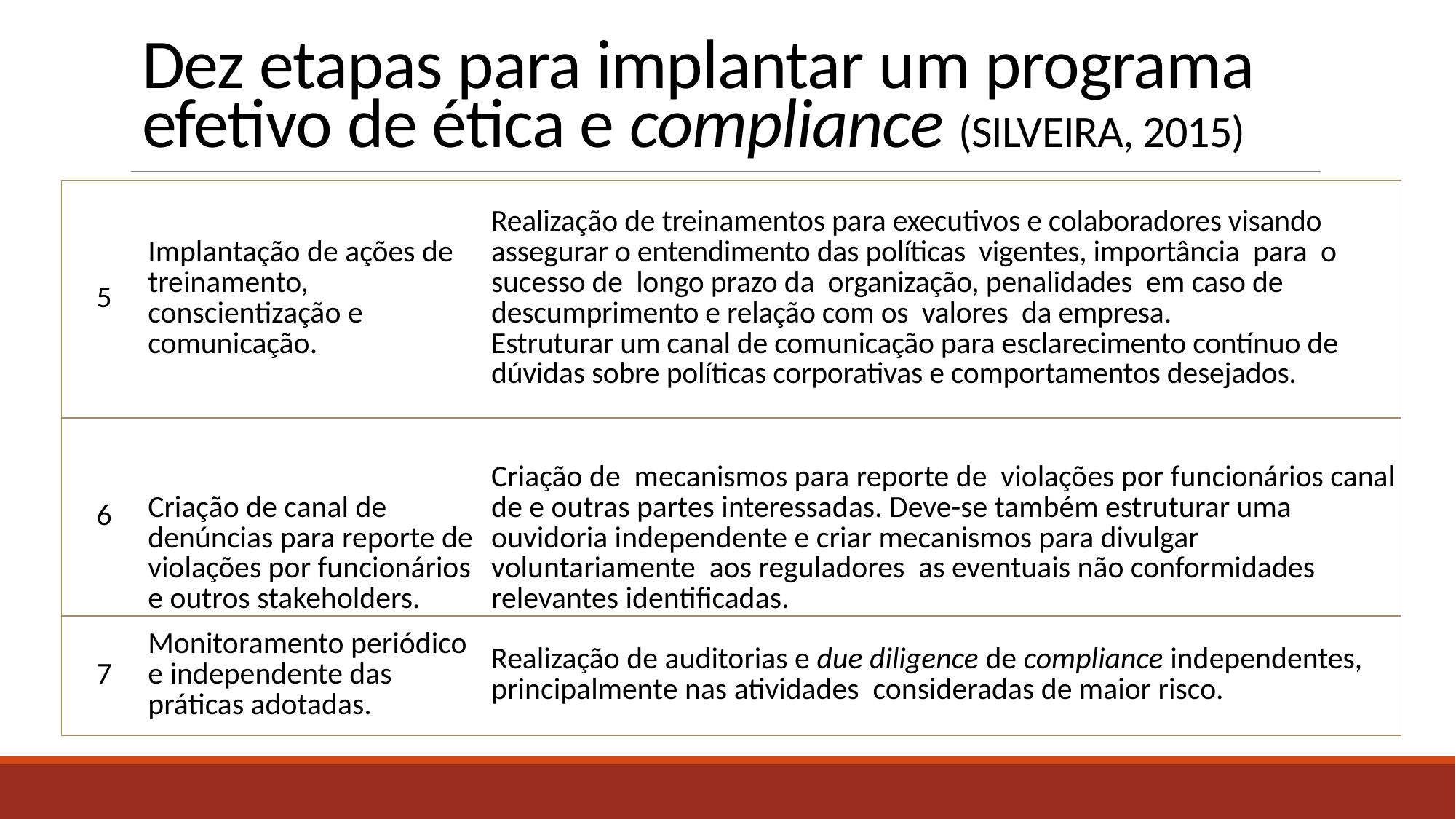

# Dez etapas para implantar um programa efetivo de ética e compliance (SILVEIRA, 2015)
| 5 | Implantação de ações de treinamento, conscientização e comunicação. | Realização de treinamentos para executivos e colaboradores visando assegurar o entendimento das políticas vigentes, importância para o sucesso de longo prazo da organização, penalidades em caso de descumprimento e relação com os valores da empresa. Estruturar um canal de comunicação para esclarecimento contínuo de dúvidas sobre políticas corporativas e comportamentos desejados. |
| --- | --- | --- |
| 6 | Criação de canal de denúncias para reporte de violações por funcionários e outros stakeholders. | Criação de mecanismos para reporte de violações por funcionários canal de e outras partes interessadas. Deve-se também estruturar uma ouvidoria independente e criar mecanismos para divulgar voluntariamente aos reguladores as eventuais não conformidades relevantes identificadas. |
| 7 | Monitoramento periódico e independente das práticas adotadas. | Realização de auditorias e due diligence de compliance independentes, principalmente nas atividades consideradas de maior risco. |